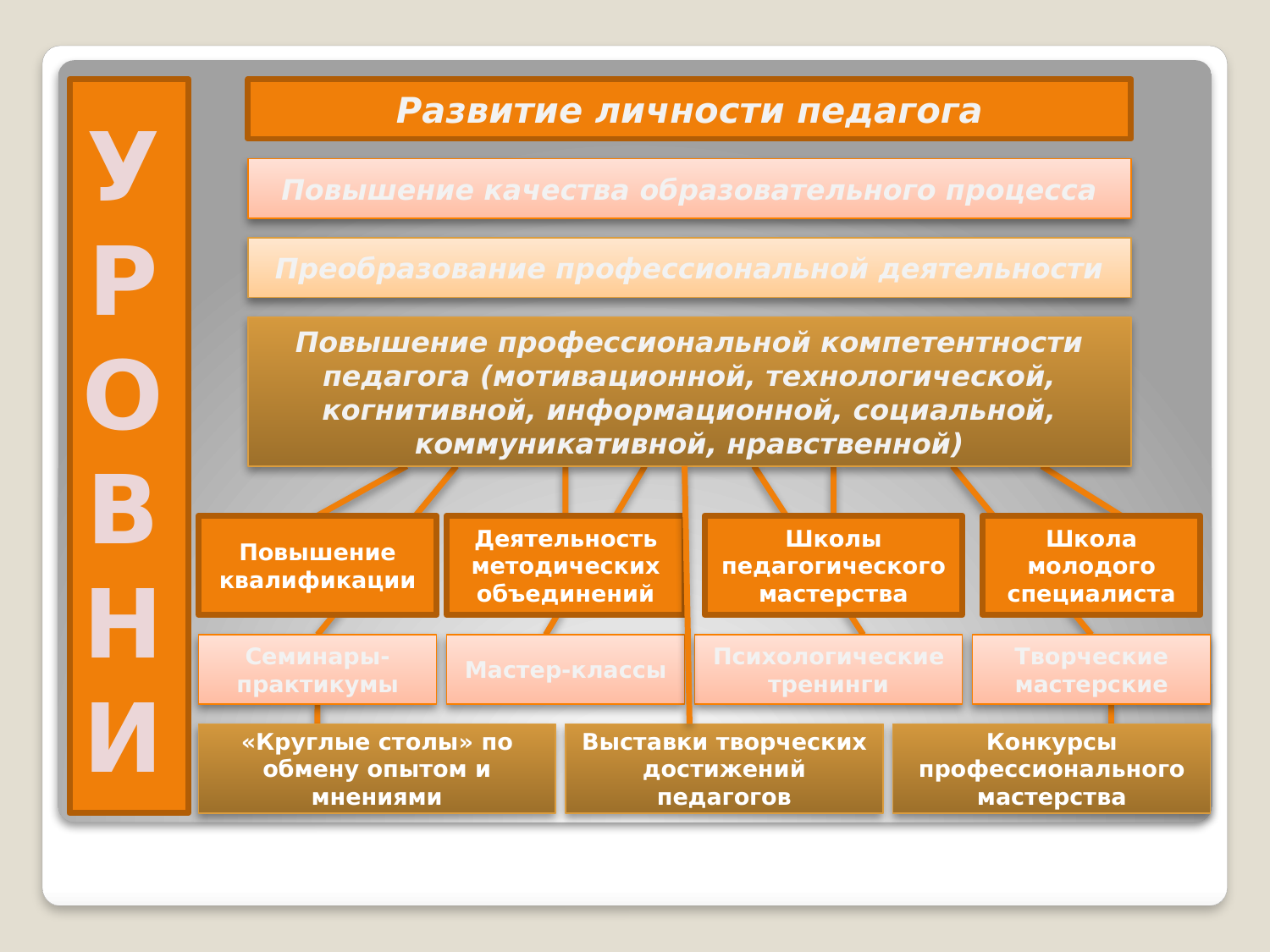

Развитие личности педагога
У
Р
О
В
Н
И
Повышение качества образовательного процесса
Преобразование профессиональной деятельности
Повышение профессиональной компетентности педагога (мотивационной, технологической, когнитивной, информационной, социальной, коммуникативной, нравственной)
Повышение квалификации
Деятельность методических объединений
Школы педагогического мастерства
Школа молодого специалиста
Семинары-практикумы
Мастер-классы
Психологические тренинги
Творческие мастерские
«Круглые столы» по обмену опытом и мнениями
Выставки творческих достижений педагогов
Конкурсы профессионального мастерства